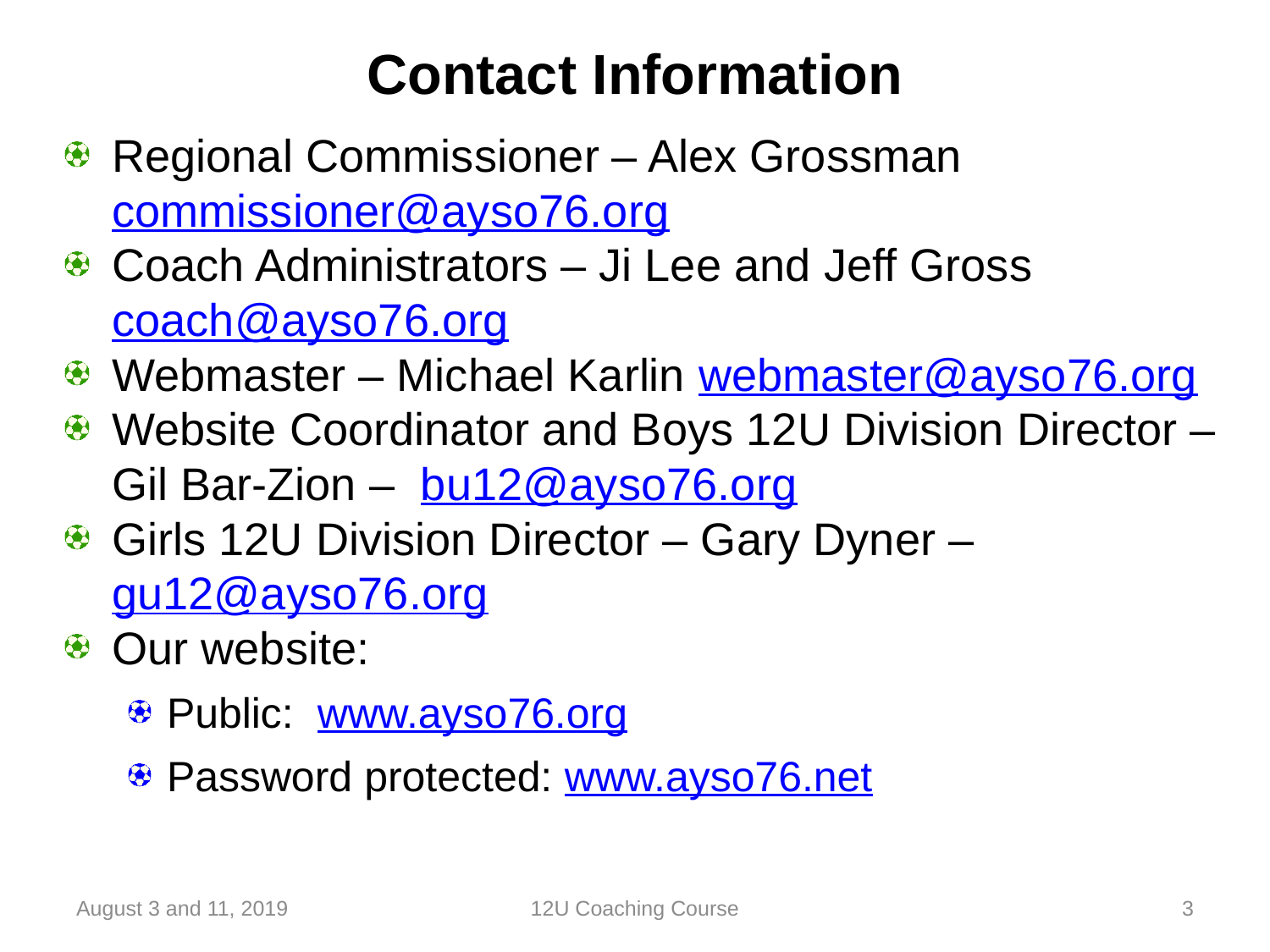

# Contact Information
Regional Commissioner – Alex Grossman commissioner@ayso76.org
Coach Administrators – Ji Lee and Jeff Gross coach@ayso76.org
Webmaster – Michael Karlin webmaster@ayso76.org
Website Coordinator and Boys 12U Division Director – Gil Bar-Zion –  bu12@ayso76.org
Girls 12U Division Director – Gary Dyner – gu12@ayso76.org
Our website:
Public:  www.ayso76.org
Password protected: www.ayso76.net

August 3 and 11, 2019
12U Coaching Course
3